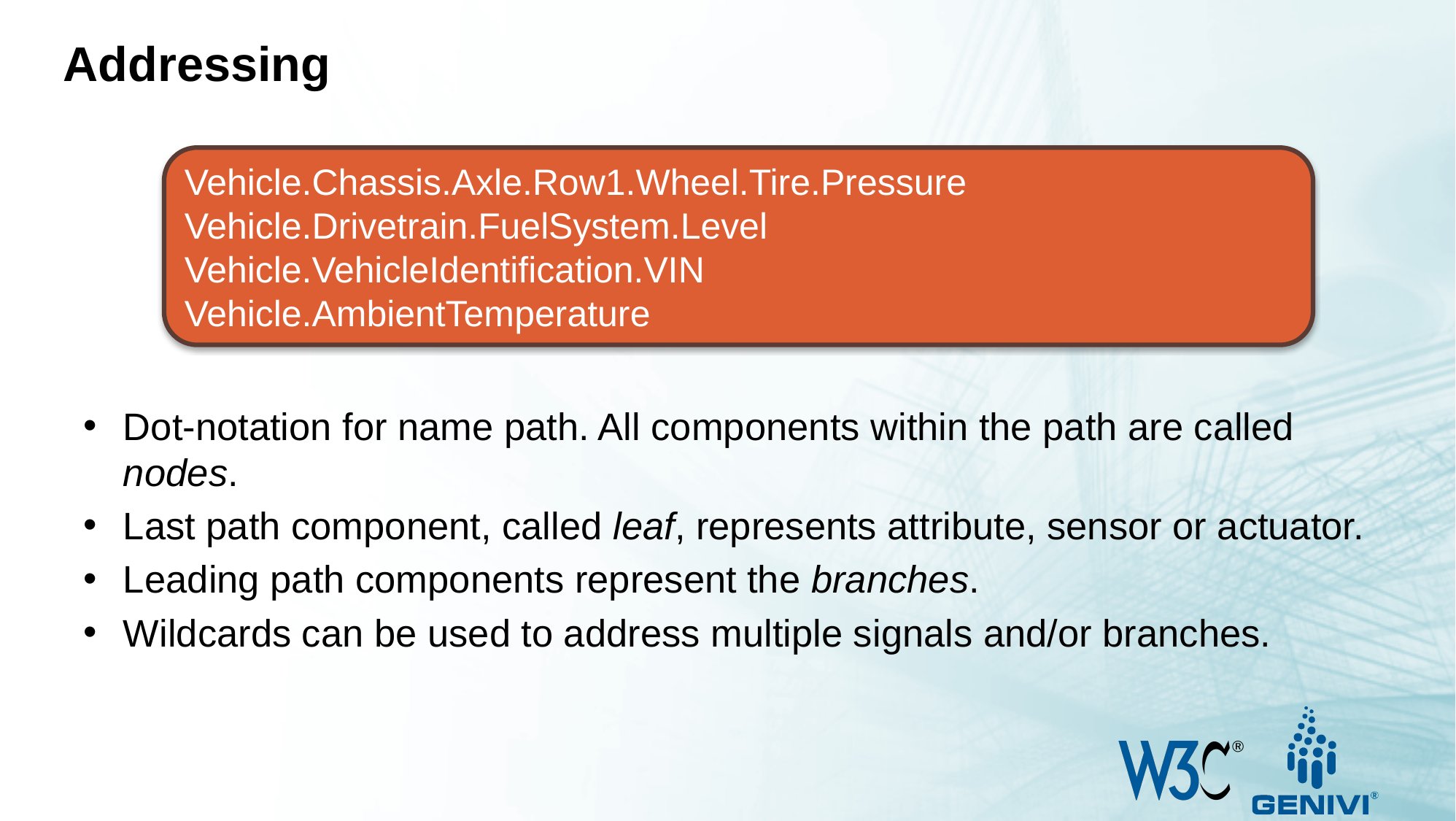

Addressing
Vehicle.Chassis.Axle.Row1.Wheel.Tire.Pressure
Vehicle.Drivetrain.FuelSystem.Level
Vehicle.VehicleIdentification.VIN
Vehicle.AmbientTemperature
Dot-notation for name path. All components within the path are called nodes.
Last path component, called leaf, represents attribute, sensor or actuator.
Leading path components represent the branches.
Wildcards can be used to address multiple signals and/or branches.